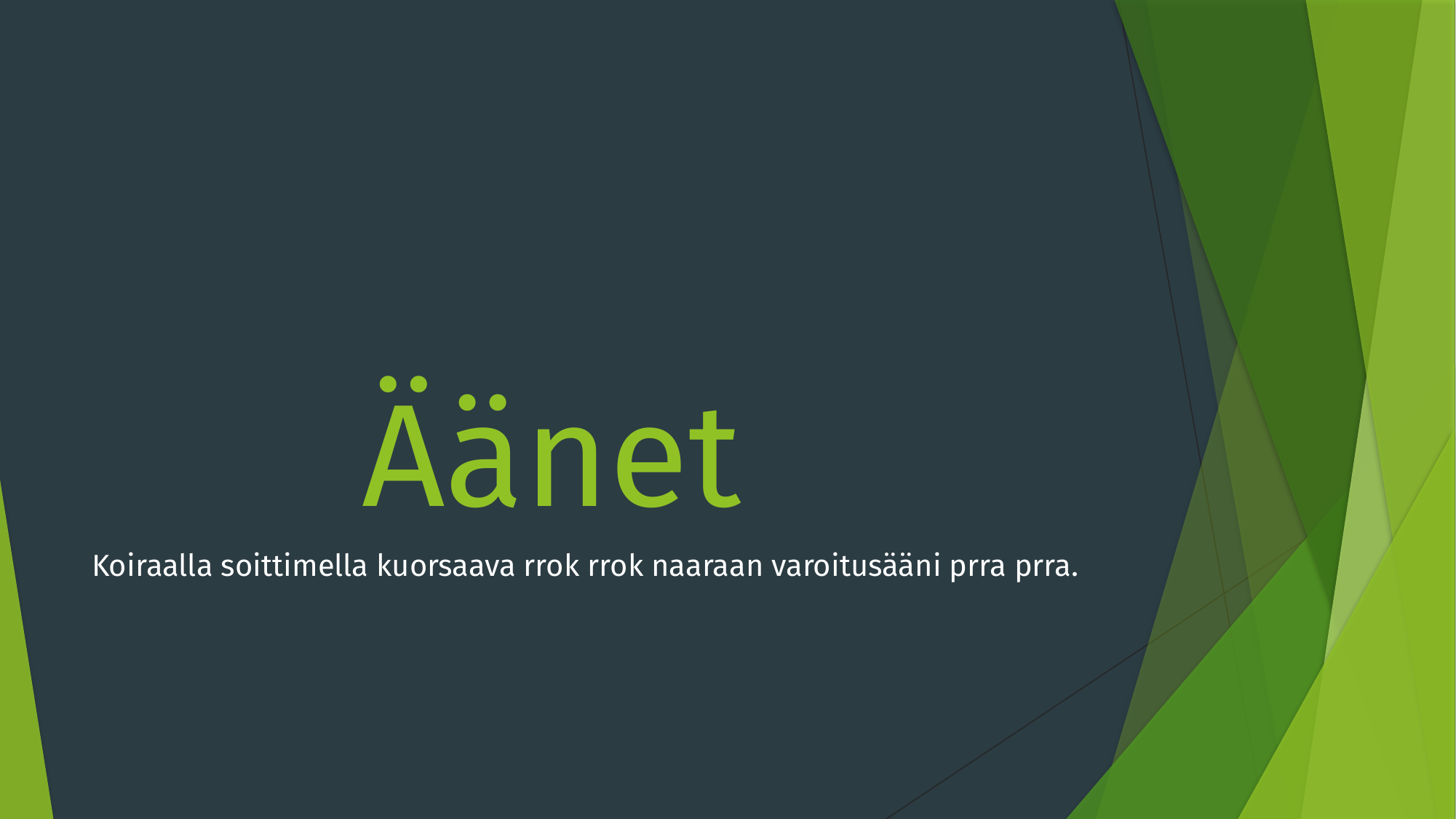

# Äänet
Koiraalla soittimella kuorsaava rrok rrok naaraan varoitusääni prra prra.